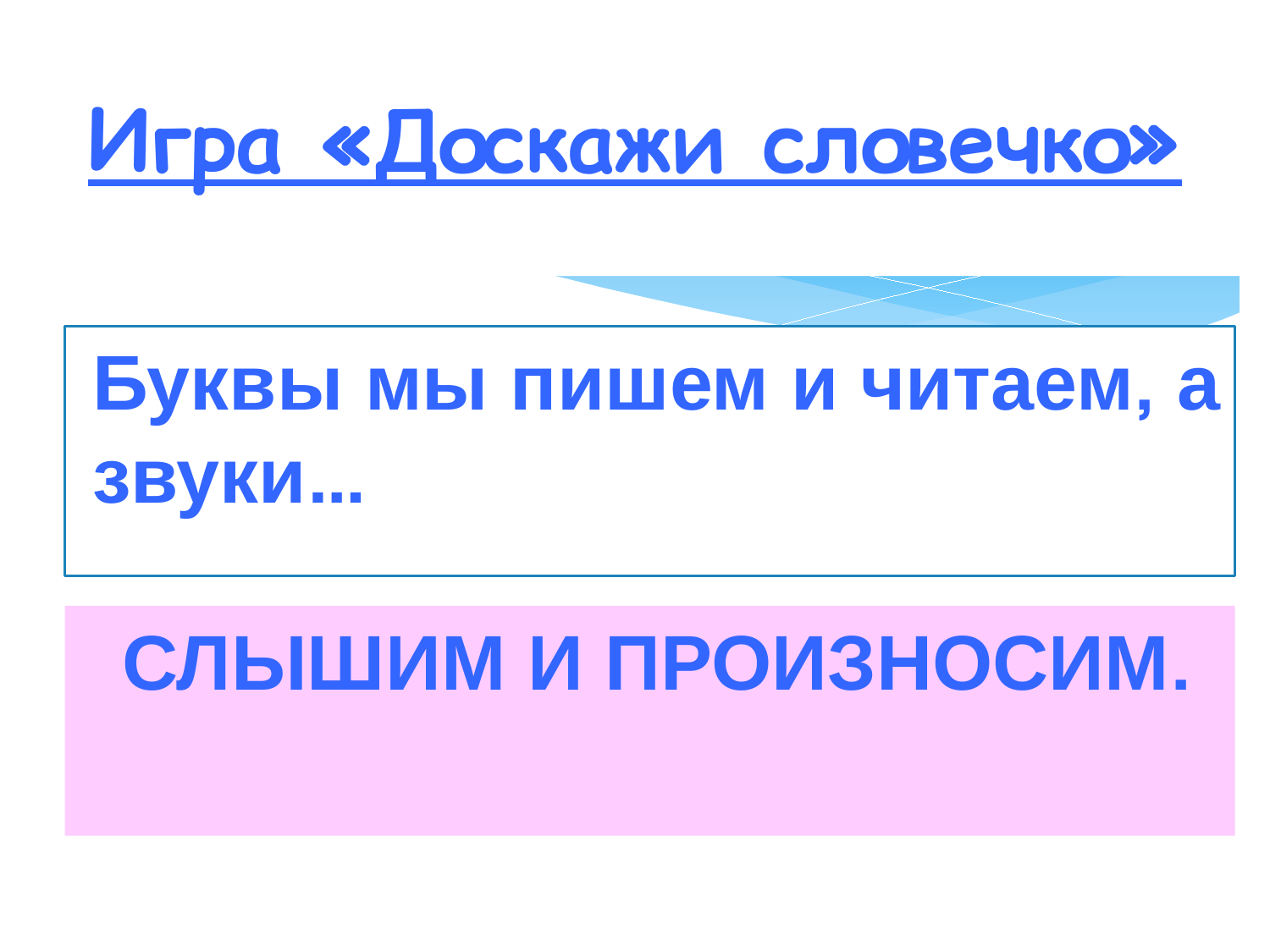

# Игра «Доскажи словечко»
Буквы мы пишем и читаем, а звуки…
СЛЫШИМ И ПРОИЗНОСИМ.